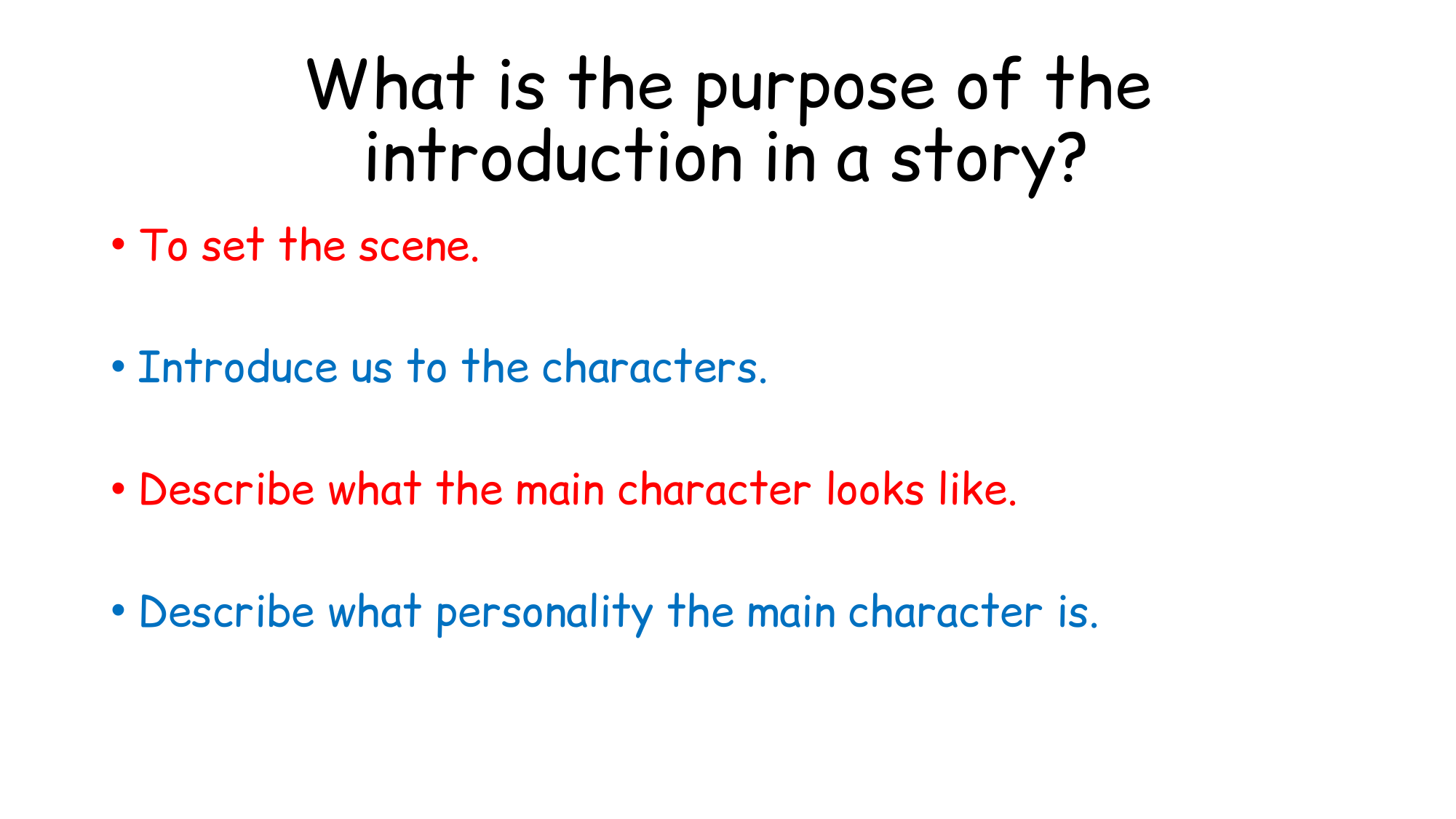

# What is the purpose of the introduction in a story?
To set the scene.

Introduce us to the characters.

Describe what the main character looks like.

Describe what personality the main character is.